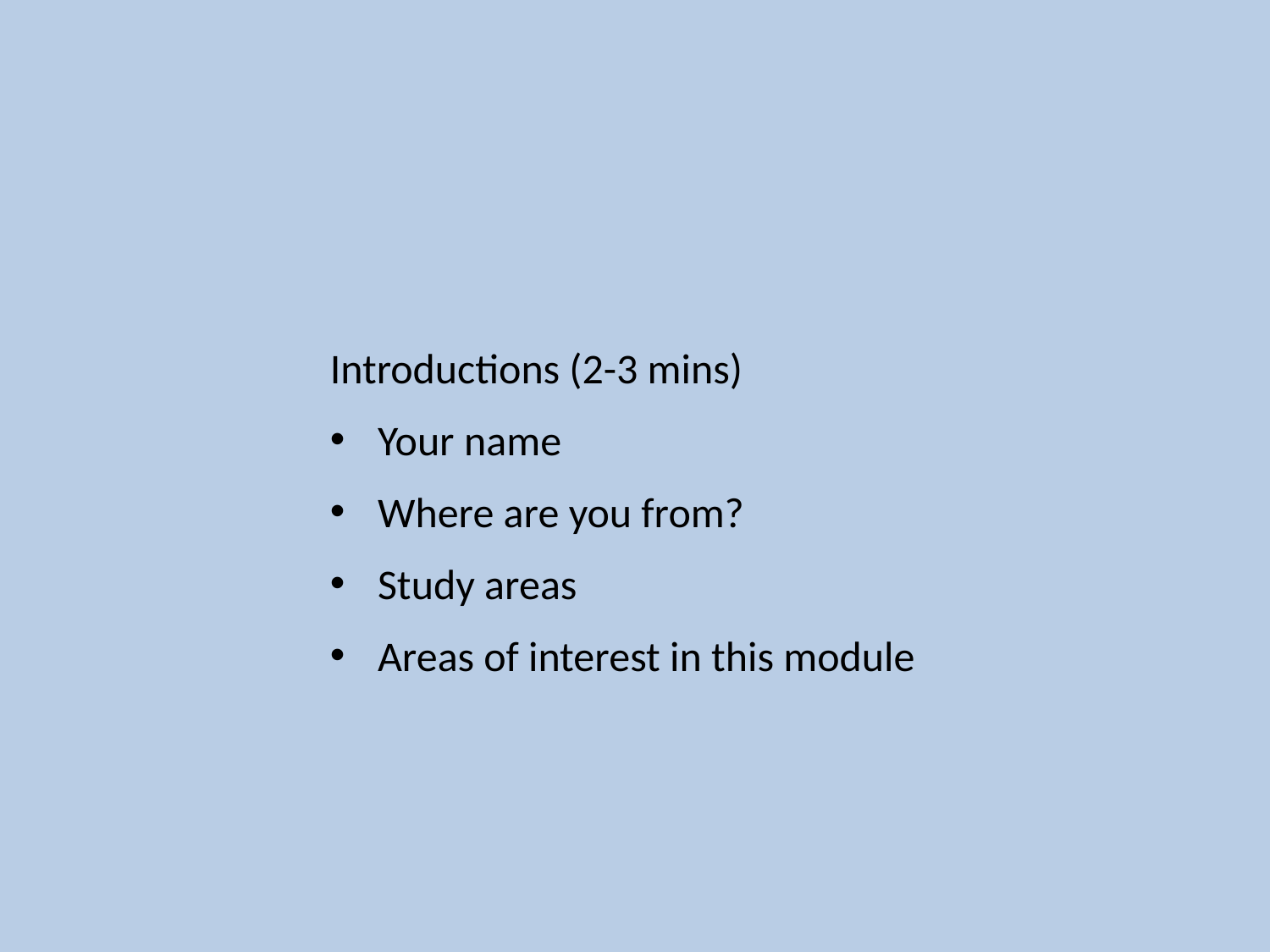

Introductions (2-3 mins)
Your name
Where are you from?
Study areas
Areas of interest in this module